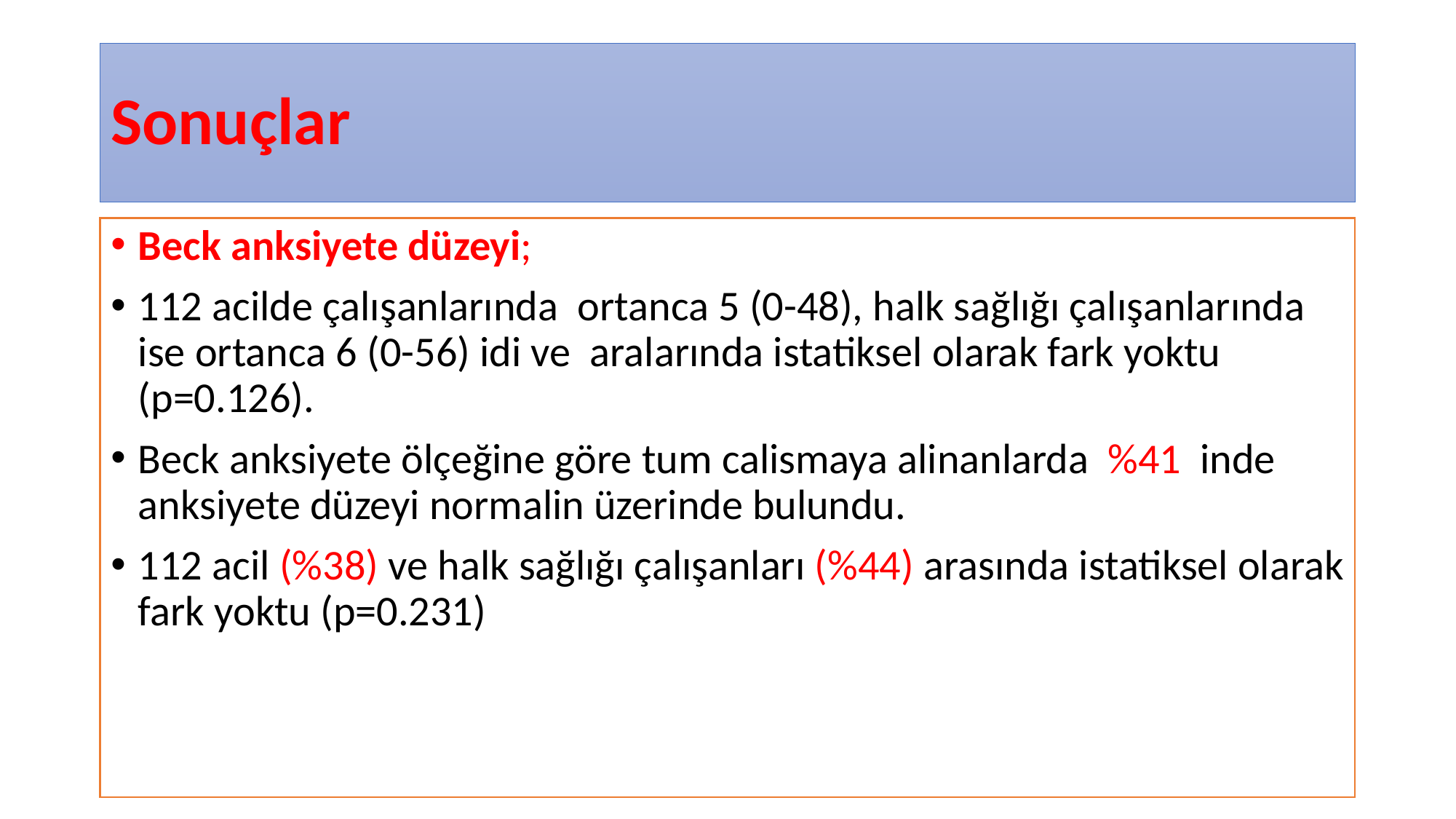

# Sonuçlar
Beck anksiyete düzeyi;
112 acilde çalışanlarında  ortanca 5 (0-48), halk sağlığı çalışanlarında ise ortanca 6 (0-56) idi ve  aralarında istatiksel olarak fark yoktu (p=0.126).
Beck anksiyete ölçeğine göre tum calismaya alinanlarda  %41  inde anksiyete düzeyi normalin üzerinde bulundu.
112 acil (%38) ve halk sağlığı çalışanları (%44) arasında istatiksel olarak fark yoktu (p=0.231)